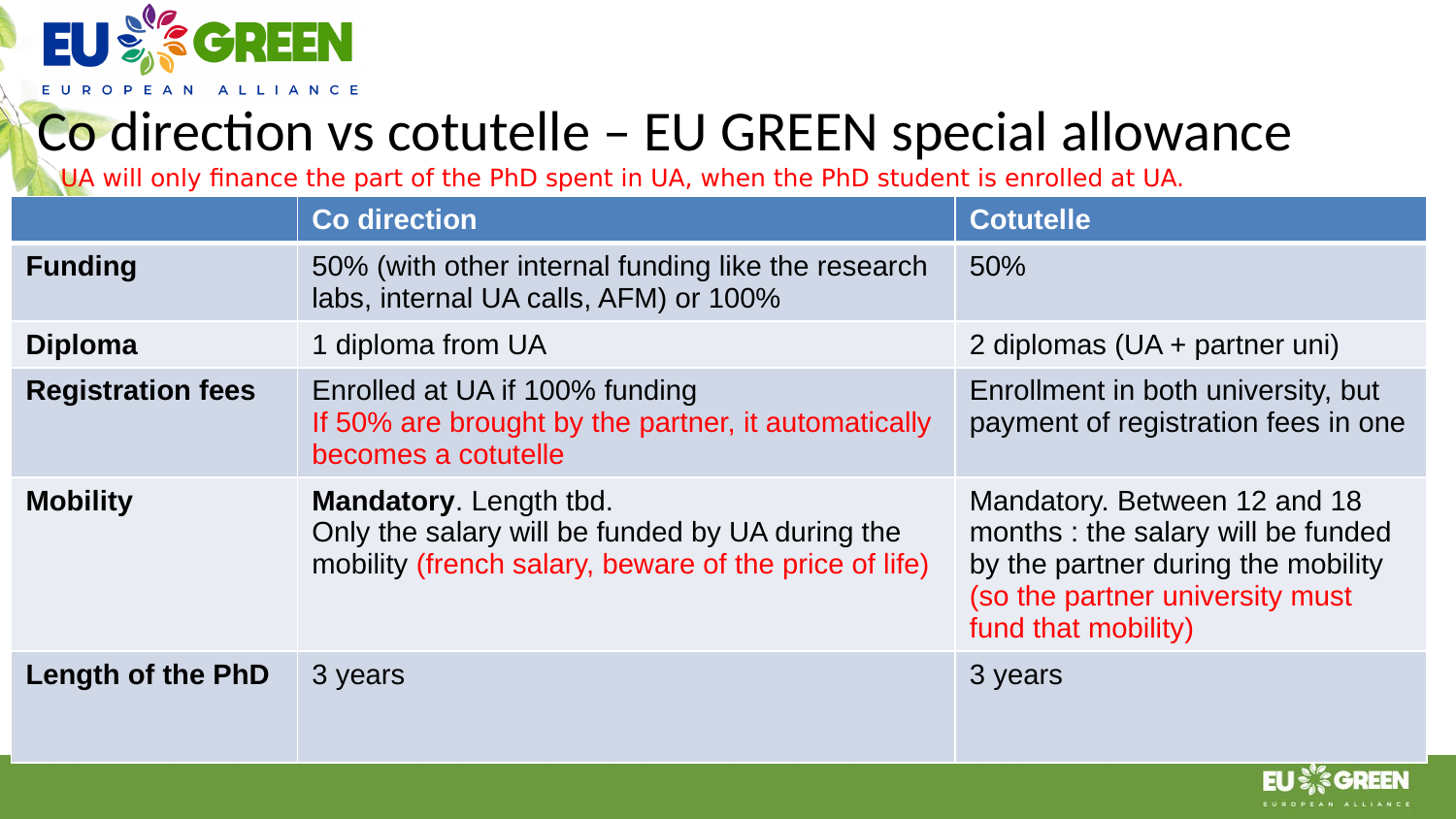

# Co direction vs cotutelle – EU GREEN special allowance
UA will only finance the part of the PhD spent in UA, when the PhD student is enrolled at UA.
|  | Co direction | Cotutelle |
| --- | --- | --- |
| Funding | 50% (with other internal funding like the research labs, internal UA calls, AFM) or 100% | 50% |
| Diploma | 1 diploma from UA | 2 diplomas (UA + partner uni) |
| Registration fees | Enrolled at UA if 100% funding If 50% are brought by the partner, it automatically becomes a cotutelle | Enrollment in both university, but payment of registration fees in one |
| Mobility | Mandatory. Length tbd. Only the salary will be funded by UA during the mobility (french salary, beware of the price of life) | Mandatory. Between 12 and 18 months : the salary will be funded by the partner during the mobility (so the partner university must fund that mobility) |
| Length of the PhD | 3 years | 3 years |